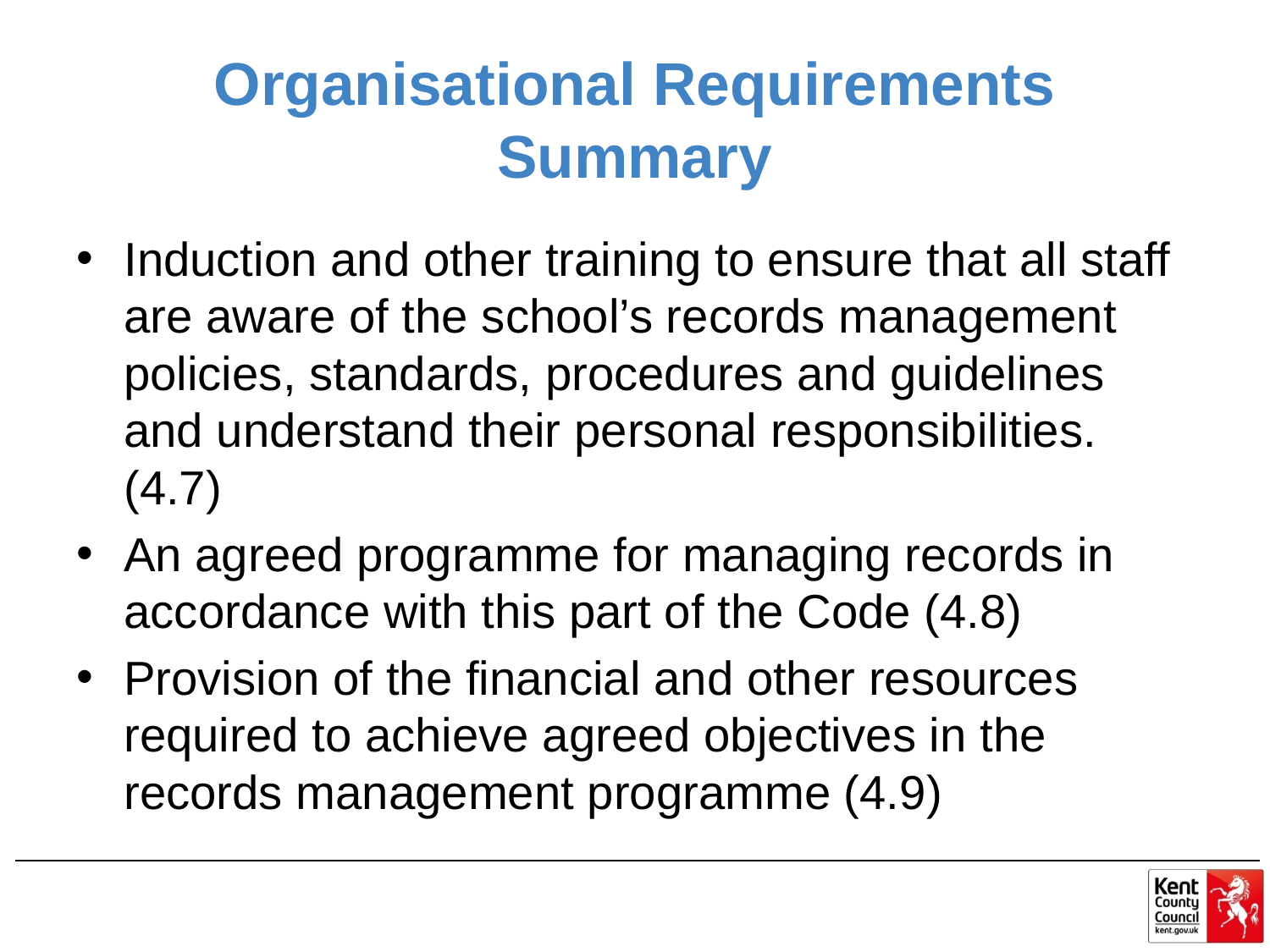

# Organisational Requirements Summary
Induction and other training to ensure that all staff are aware of the school’s records management policies, standards, procedures and guidelines and understand their personal responsibilities. (4.7)
An agreed programme for managing records in accordance with this part of the Code (4.8)
Provision of the financial and other resources required to achieve agreed objectives in the records management programme (4.9)